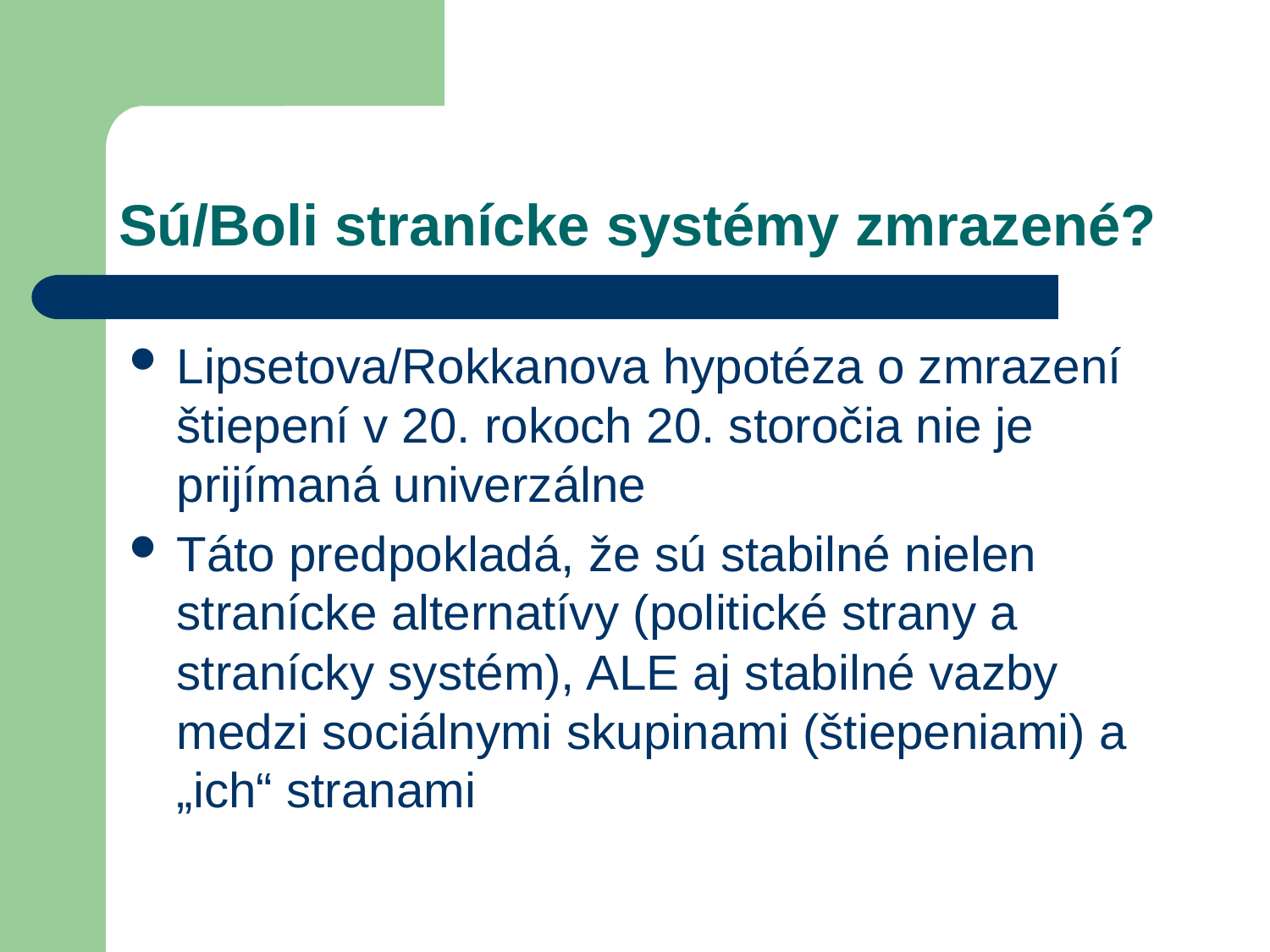

# Sú/Boli stranícke systémy zmrazené?
Lipsetova/Rokkanova hypotéza o zmrazení štiepení v 20. rokoch 20. storočia nie je prijímaná univerzálne
Táto predpokladá, že sú stabilné nielen stranícke alternatívy (politické strany a stranícky systém), ALE aj stabilné vazby medzi sociálnymi skupinami (štiepeniami) a „ich“ stranami